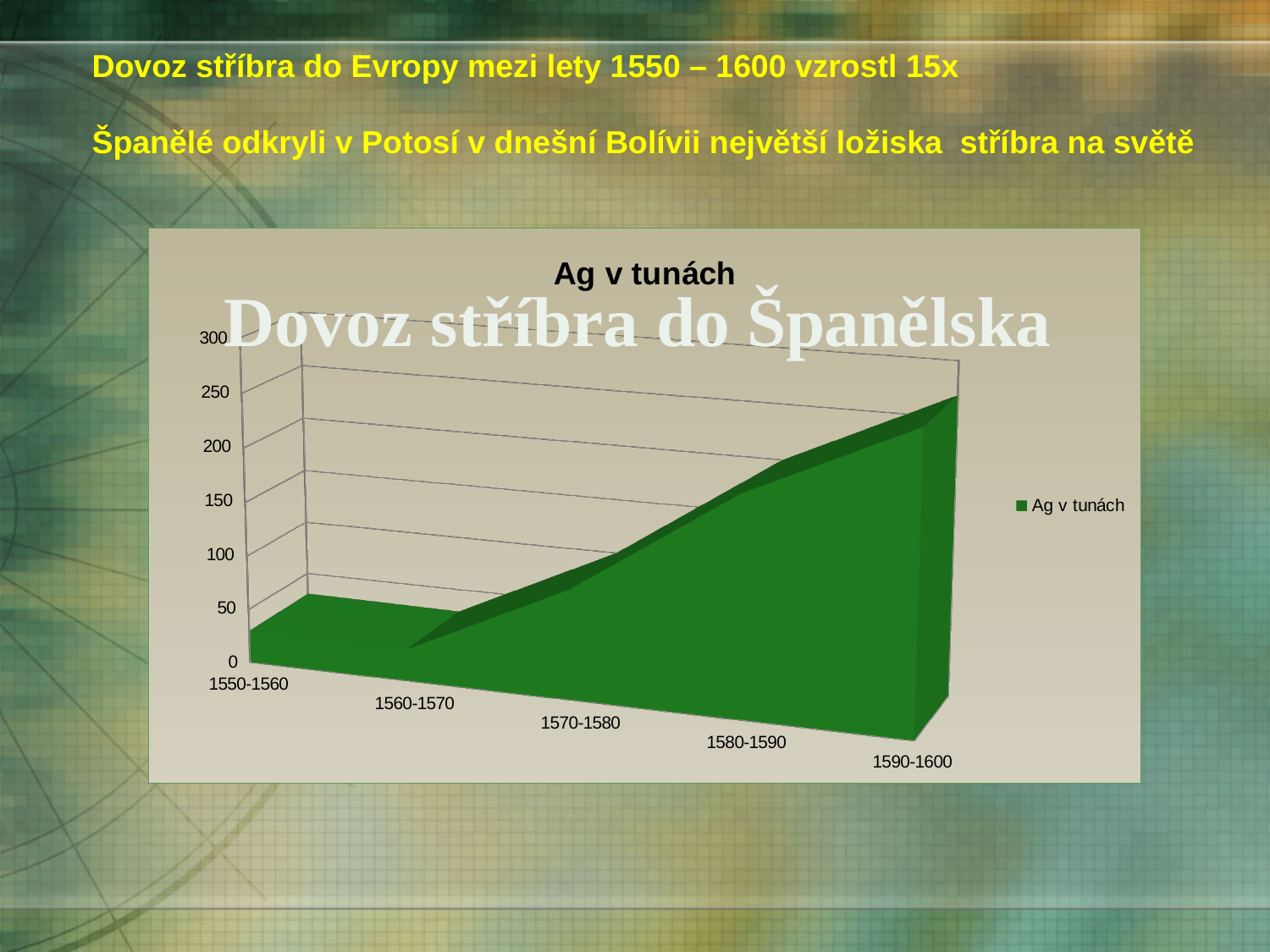

Dovoz stříbra do Evropy mezi lety 1550 – 1600 vzrostl 15x

Španělé odkryli v Potosí v dnešní Bolívii největší ložiska  stříbra na světě

[unsupported chart]